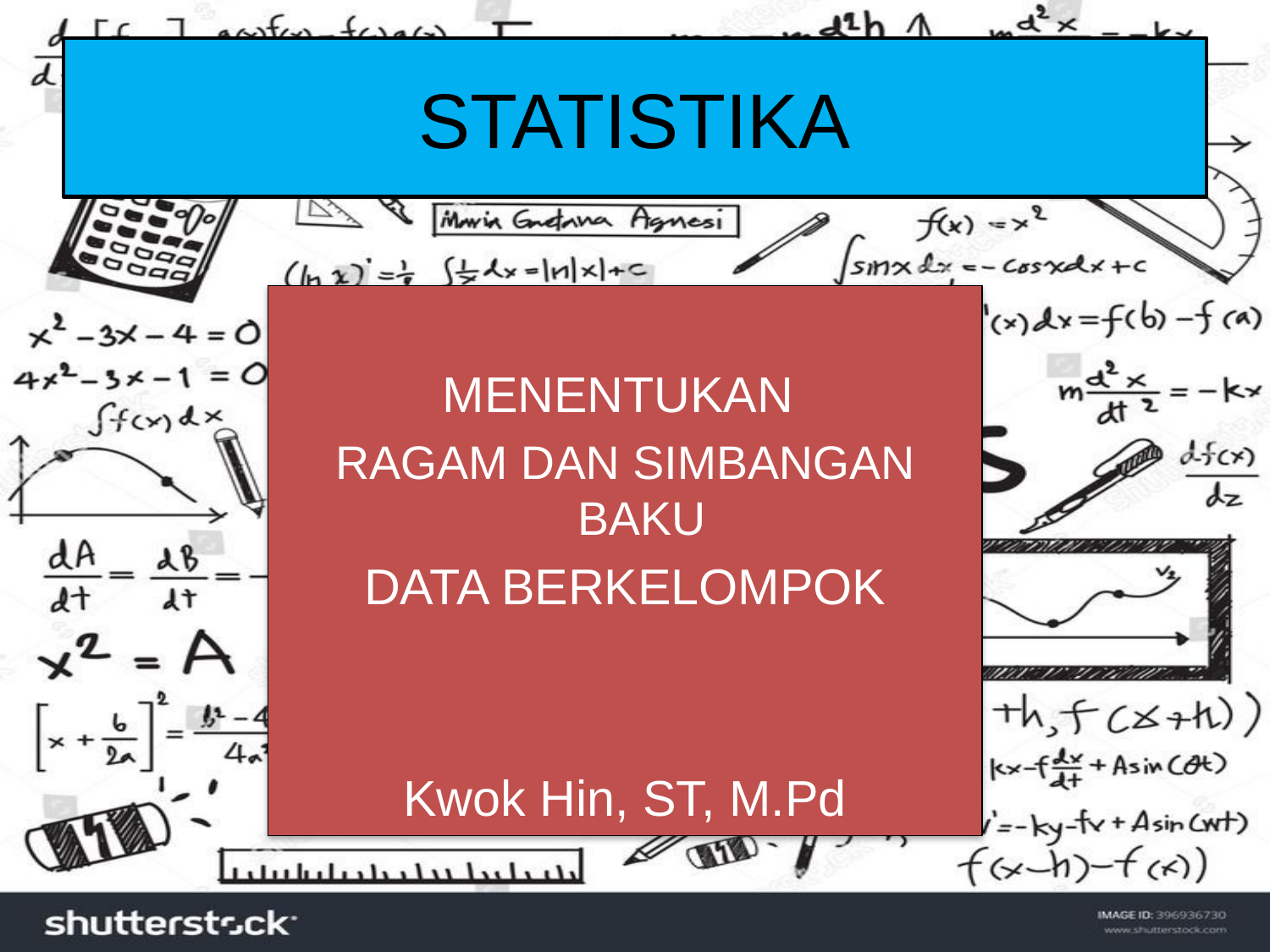

# STATISTIKA

MENENTUKAN
RAGAM DAN SIMBANGAN BAKU
DATA BERKELOMPOK

Kwok Hin, ST, M.Pd